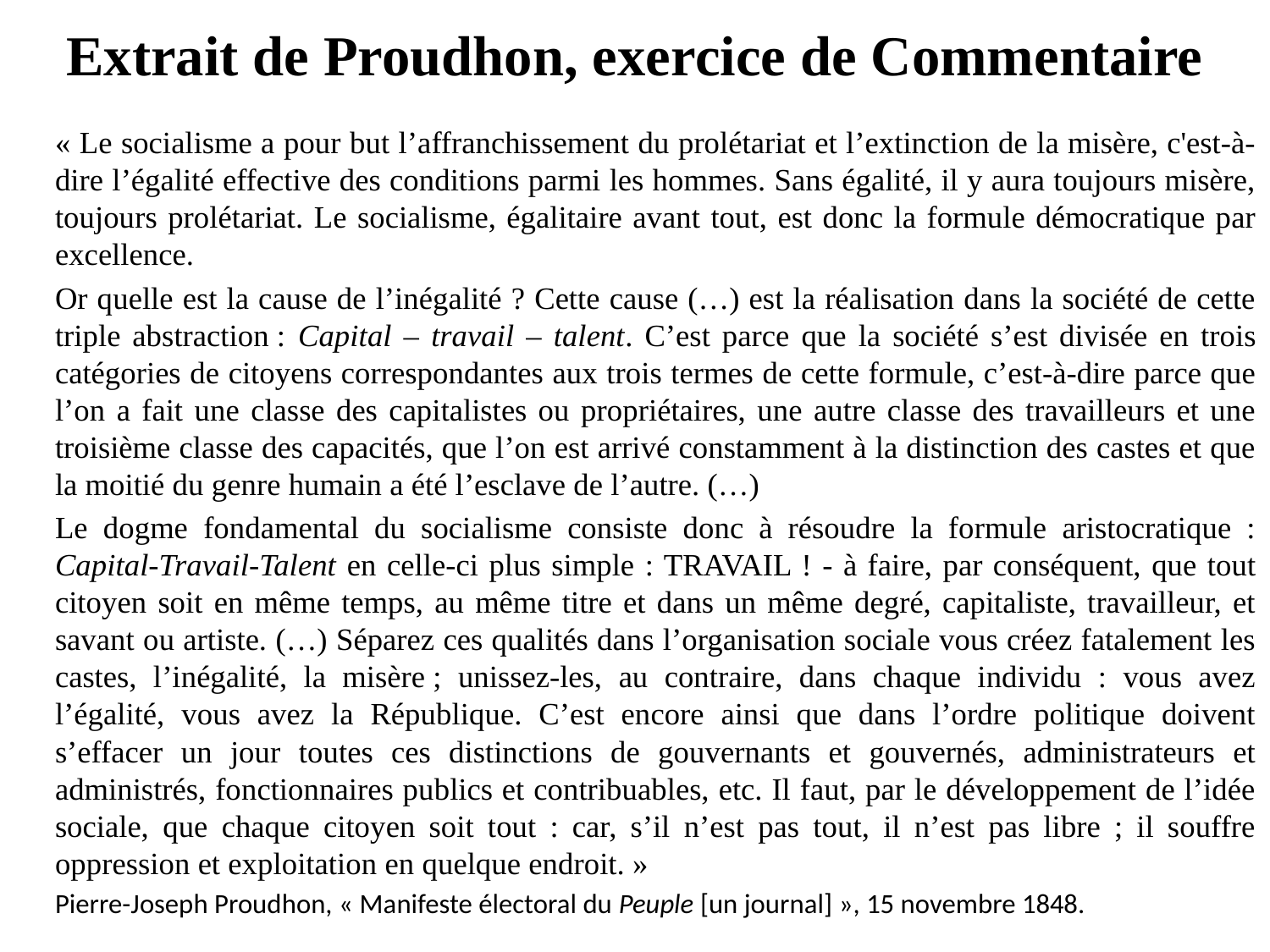

# Extrait de Proudhon, exercice de Commentaire
	« Le socialisme a pour but l’affranchissement du prolétariat et l’extinction de la misère, c'est-à-dire l’égalité effective des conditions parmi les hommes. Sans égalité, il y aura toujours misère, toujours prolétariat. Le socialisme, égalitaire avant tout, est donc la formule démocratique par excellence.
	Or quelle est la cause de l’inégalité ? Cette cause (…) est la réalisation dans la société de cette triple abstraction : Capital – travail – talent. C’est parce que la société s’est divisée en trois catégories de citoyens correspondantes aux trois termes de cette formule, c’est-à-dire parce que l’on a fait une classe des capitalistes ou propriétaires, une autre classe des travailleurs et une troisième classe des capacités, que l’on est arrivé constamment à la distinction des castes et que la moitié du genre humain a été l’esclave de l’autre. (…)
	Le dogme fondamental du socialisme consiste donc à résoudre la formule aristocratique : Capital-Travail-Talent en celle-ci plus simple : TRAVAIL ! - à faire, par conséquent, que tout citoyen soit en même temps, au même titre et dans un même degré, capitaliste, travailleur, et savant ou artiste. (…) Séparez ces qualités dans l’organisation sociale vous créez fatalement les castes, l’inégalité, la misère ; unissez-les, au contraire, dans chaque individu : vous avez l’égalité, vous avez la République. C’est encore ainsi que dans l’ordre politique doivent s’effacer un jour toutes ces distinctions de gouvernants et gouvernés, administrateurs et administrés, fonctionnaires publics et contribuables, etc. Il faut, par le développement de l’idée sociale, que chaque citoyen soit tout : car, s’il n’est pas tout, il n’est pas libre ; il souffre oppression et exploitation en quelque endroit. »
	Pierre-Joseph Proudhon, « Manifeste électoral du Peuple [un journal] », 15 novembre 1848.